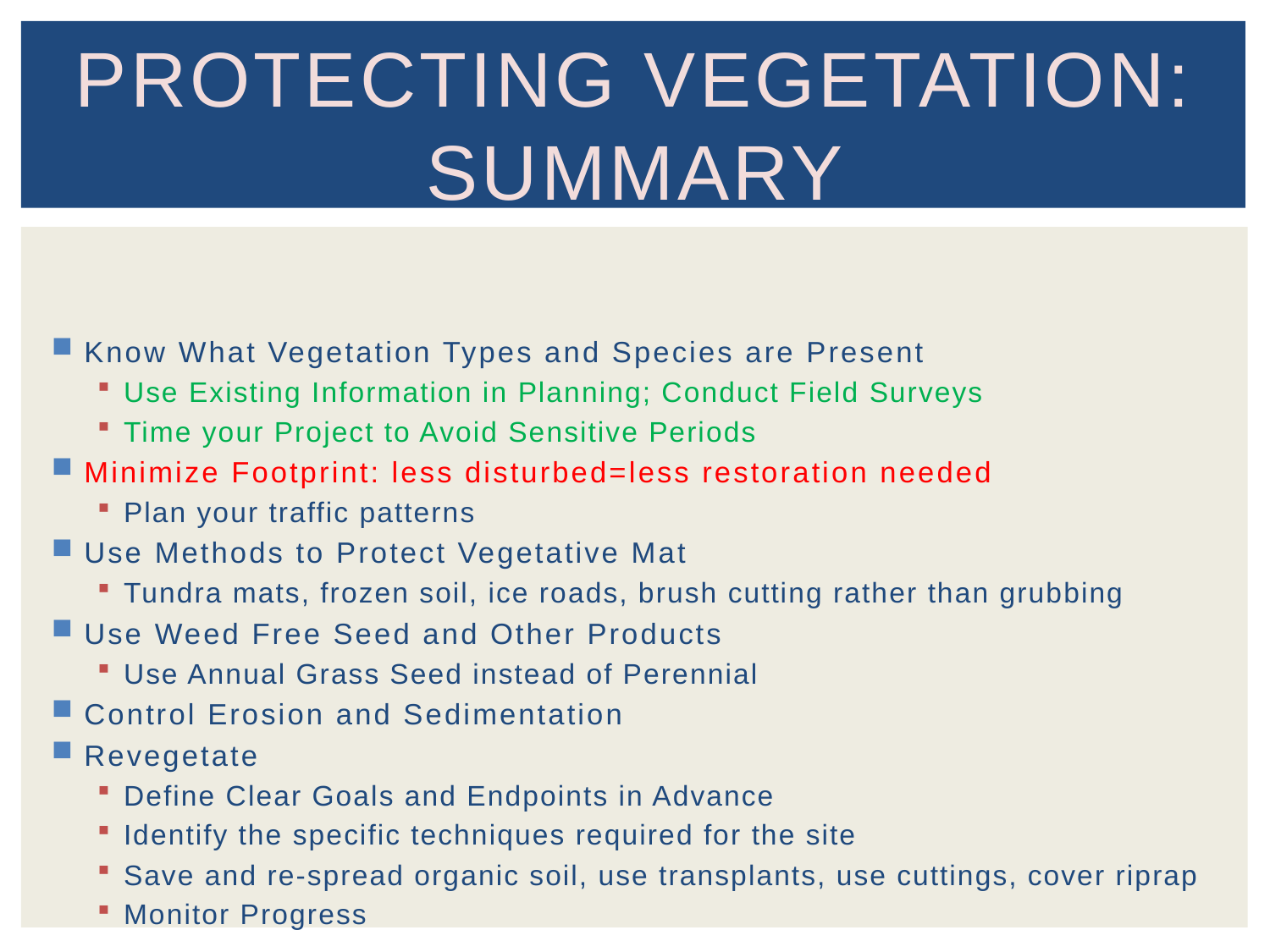

# Protecting Vegetation: summary

Know What Vegetation Types and Species are Present
Use Existing Information in Planning; Conduct Field Surveys
Time your Project to Avoid Sensitive Periods
Minimize Footprint: less disturbed=less restoration needed
Plan your traffic patterns
Use Methods to Protect Vegetative Mat
Tundra mats, frozen soil, ice roads, brush cutting rather than grubbing
Use Weed Free Seed and Other Products
Use Annual Grass Seed instead of Perennial
Control Erosion and Sedimentation
Revegetate
Define Clear Goals and Endpoints in Advance
Identify the specific techniques required for the site
Save and re-spread organic soil, use transplants, use cuttings, cover riprap
Monitor Progress